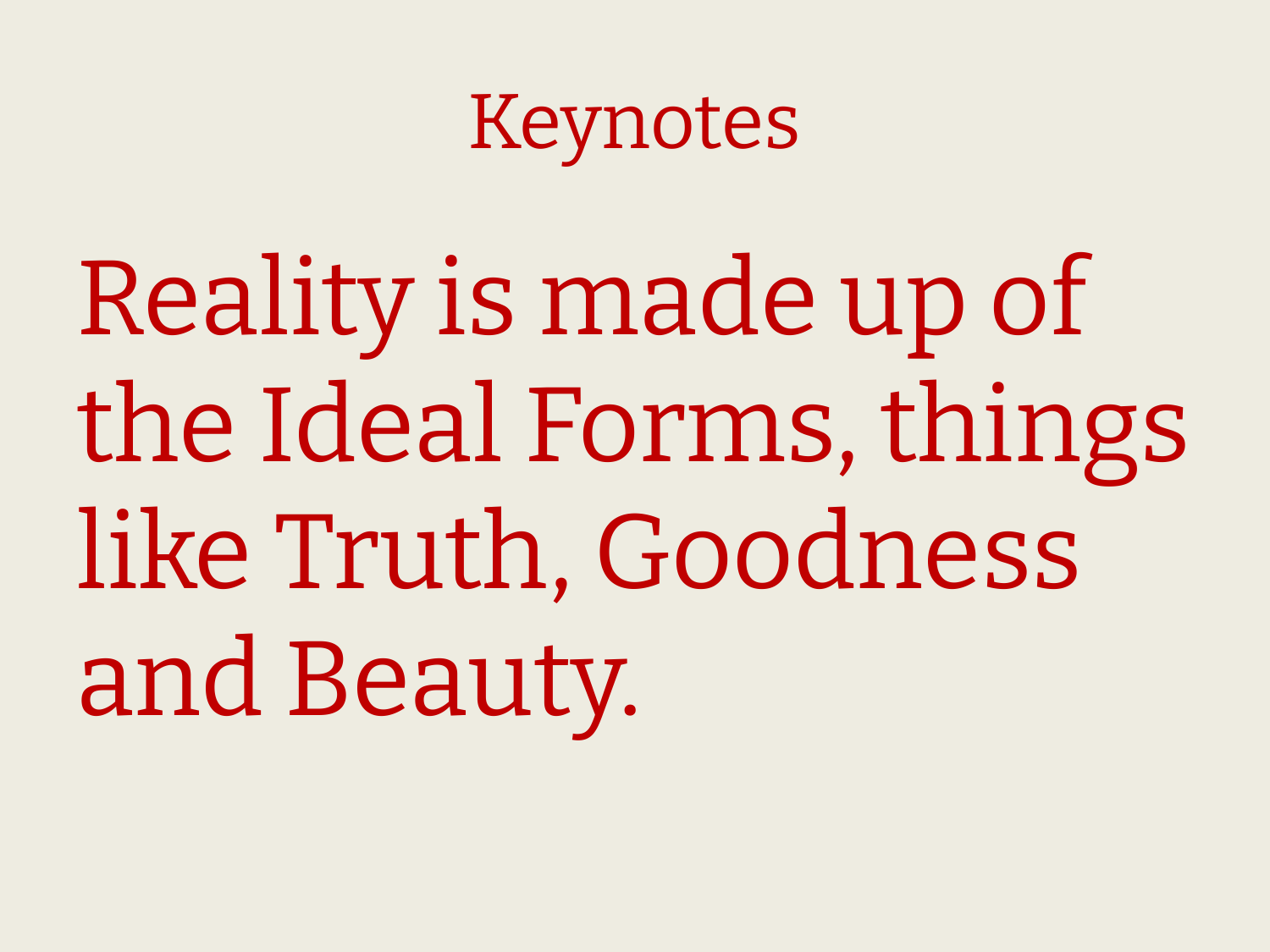

# Keynotes
Reality is made up of the Ideal Forms, things like Truth, Goodness and Beauty.